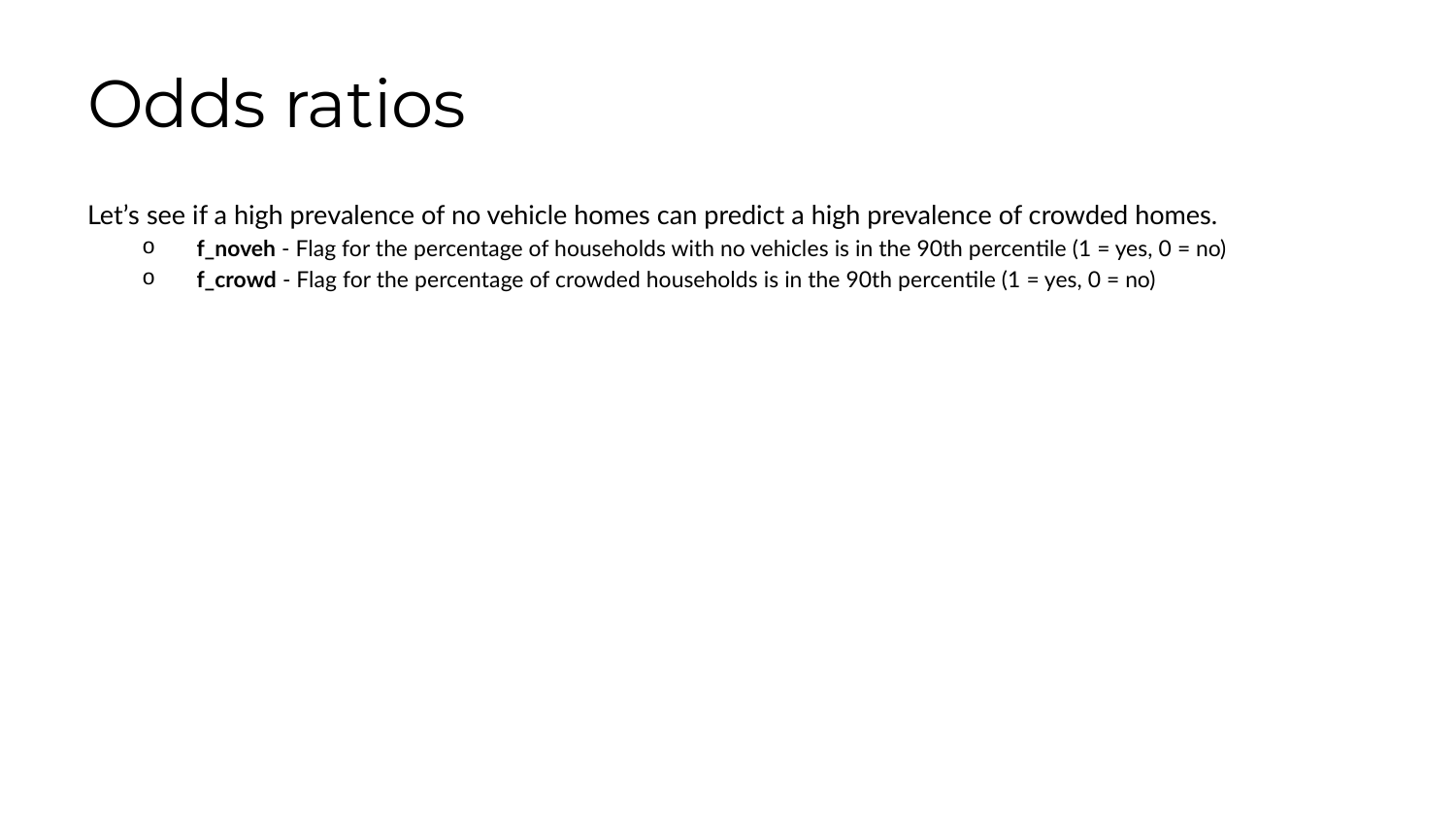

# Odds ratios
Let’s see if a high prevalence of no vehicle homes can predict a high prevalence of crowded homes.
f_noveh - Flag for the percentage of households with no vehicles is in the 90th percentile (1 = yes, 0 = no)
f_crowd - Flag for the percentage of crowded households is in the 90th percentile (1 = yes, 0 = no)